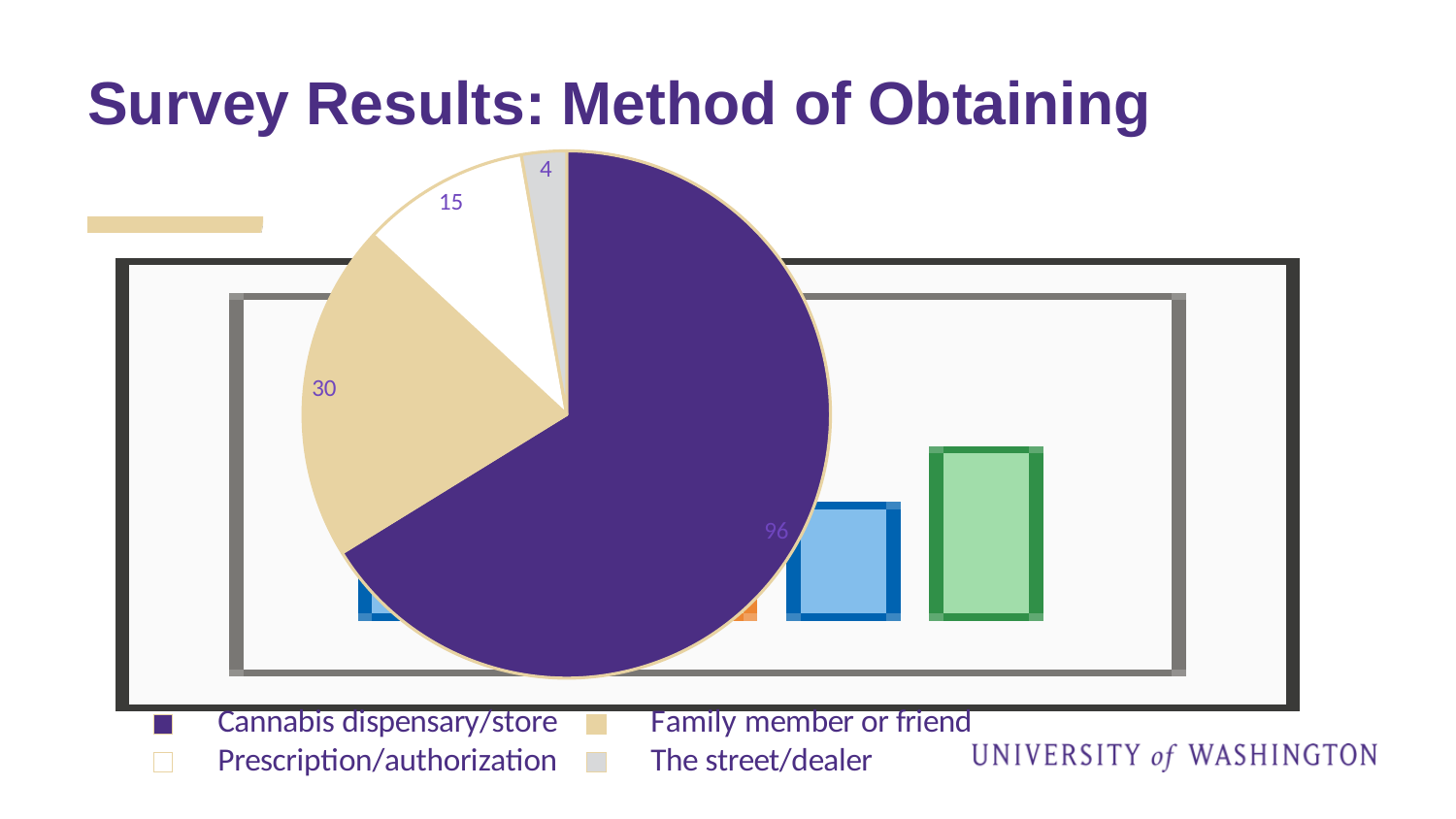

# Survey Results: Method of Obtaining

### Chart

| Category | Sales |
|---|---|
|      Cannabis dispensary/store  | 96.0 |
|      Family member or friend  | 30.0 |
|      Prescription/authorization  | 15.0 |
|      The street/dealer  | 4.0 |